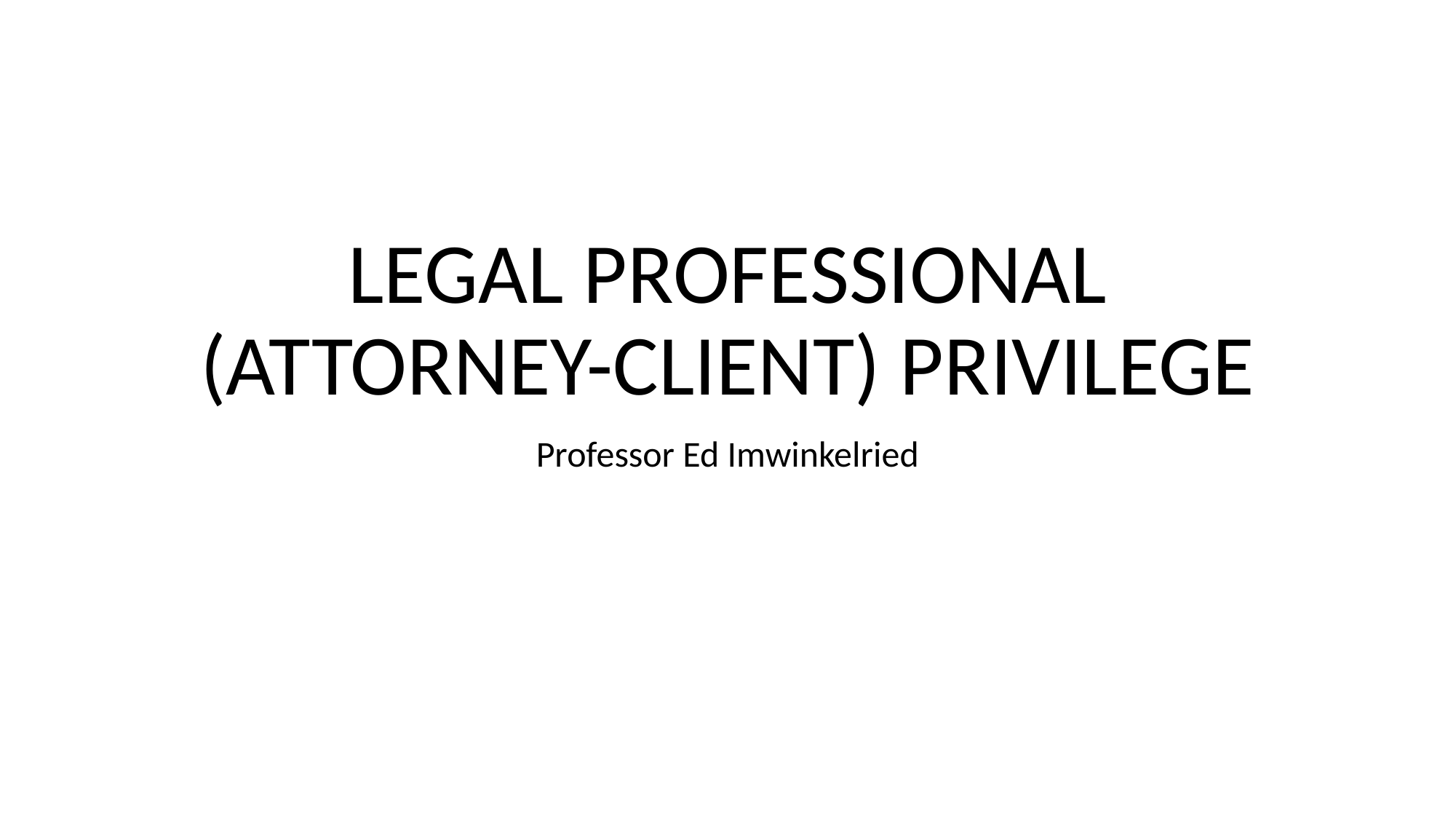

# LEGAL PROFESSIONAL (ATTORNEY-CLIENT) PRIVILEGE
Professor Ed Imwinkelried